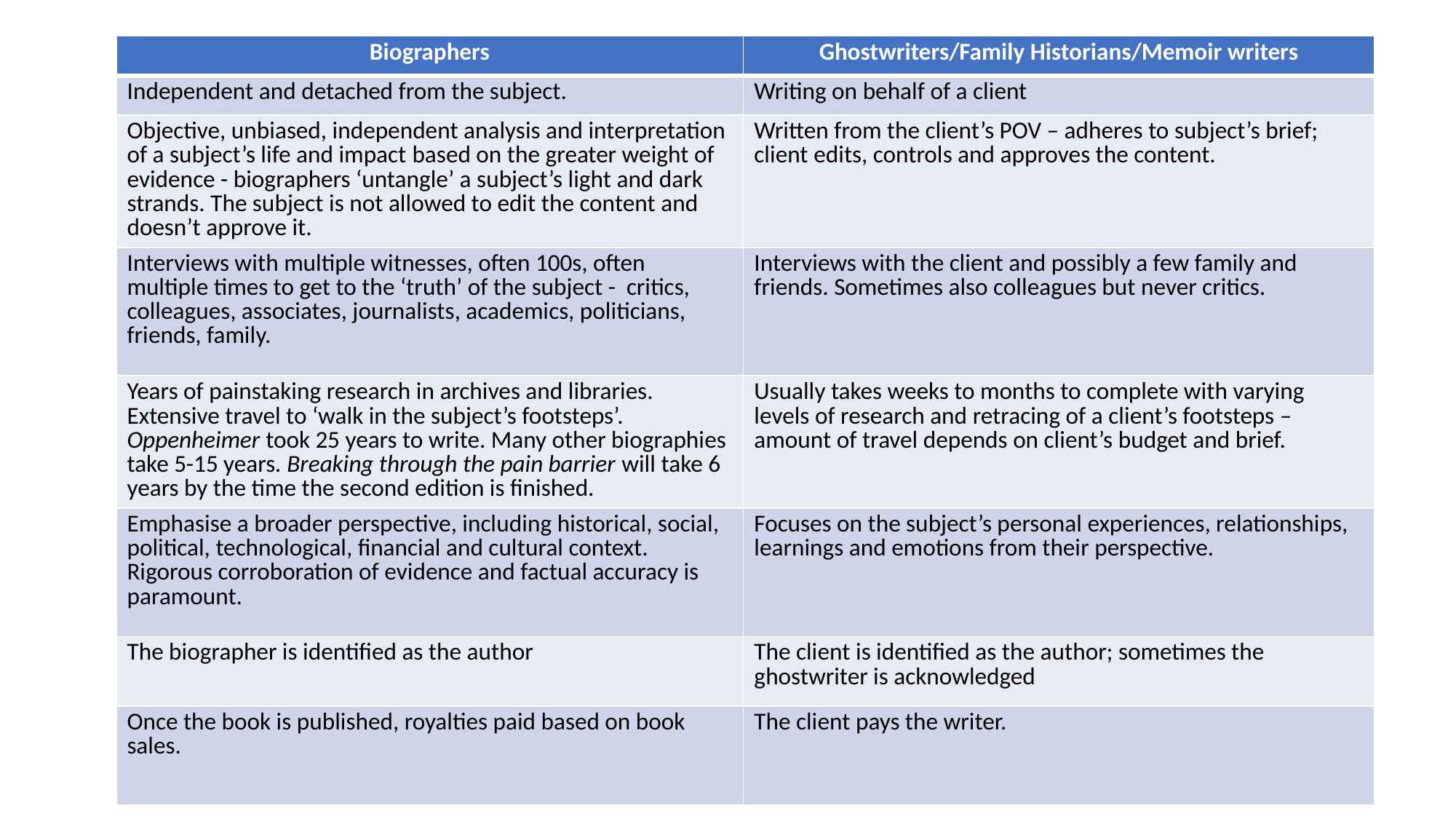

| Biographers | Ghostwriters/Family Historians/Memoir writers |
| --- | --- |
| Independent and detached from the subject. | Writing on behalf of a client |
| Objective, unbiased, independent analysis and interpretation of a subject’s life and impact based on the greater weight of evidence - biographers ‘untangle’ a subject’s light and dark strands. The subject is not allowed to edit the content and doesn’t approve it. | Written from the client’s POV – adheres to subject’s brief; client edits, controls and approves the content. |
| Interviews with multiple witnesses, often 100s, often multiple times to get to the ‘truth’ of the subject - critics, colleagues, associates, journalists, academics, politicians, friends, family. | Interviews with the client and possibly a few family and friends. Sometimes also colleagues but never critics. |
| Years of painstaking research in archives and libraries. Extensive travel to ‘walk in the subject’s footsteps’. Oppenheimer took 25 years to write. Many other biographies take 5-15 years. Breaking through the pain barrier will take 6 years by the time the second edition is finished. | Usually takes weeks to months to complete with varying levels of research and retracing of a client’s footsteps – amount of travel depends on client’s budget and brief. |
| Emphasise a broader perspective, including historical, social, political, technological, financial and cultural context. Rigorous corroboration of evidence and factual accuracy is paramount. | Focuses on the subject’s personal experiences, relationships, learnings and emotions from their perspective. |
| The biographer is identified as the author | The client is identified as the author; sometimes the ghostwriter is acknowledged |
| Once the book is published, royalties paid based on book sales. | The client pays the writer. |